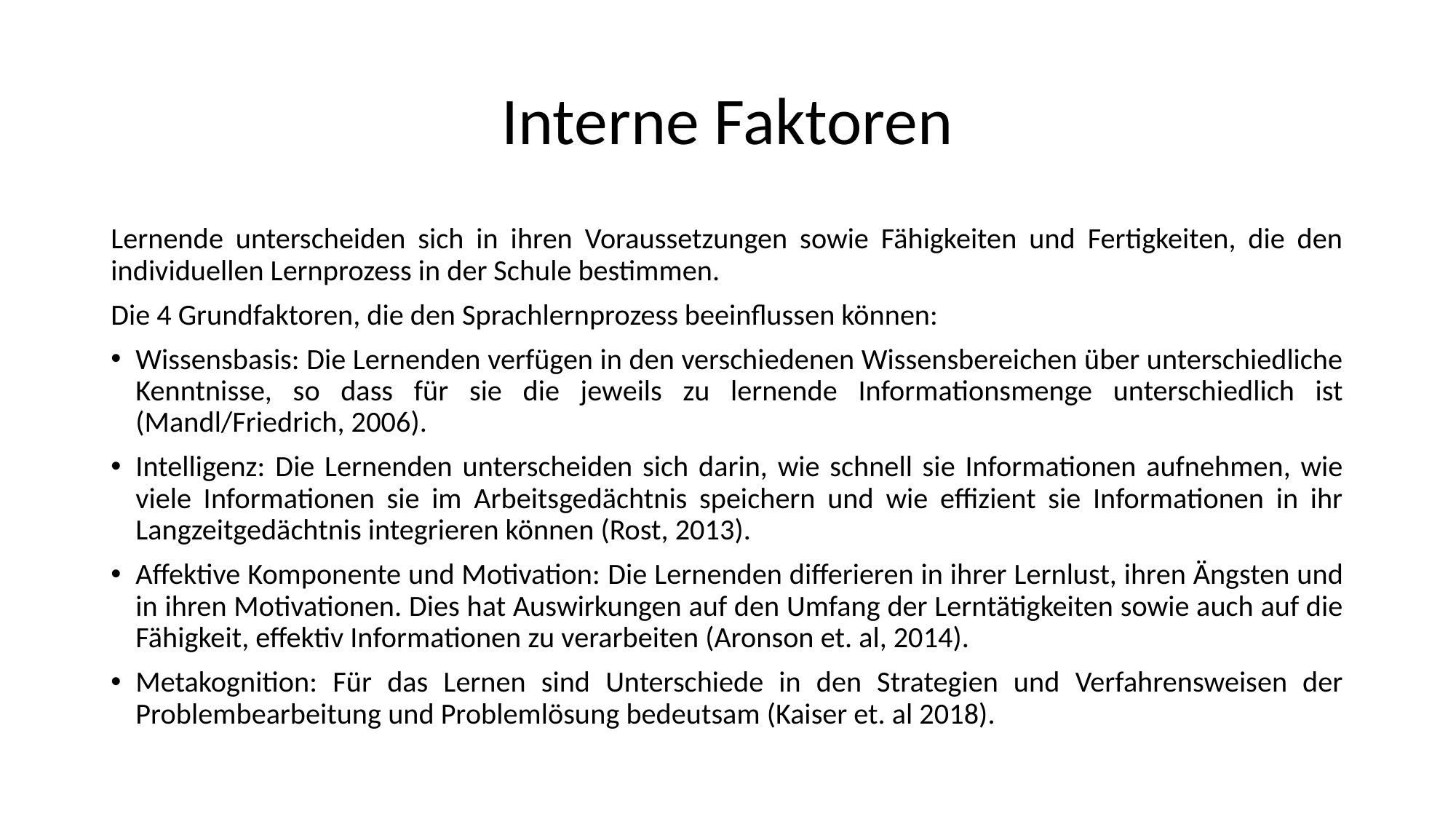

# Interne Faktoren
Lernende unterscheiden sich in ihren Voraussetzungen sowie Fähigkeiten und Fertigkeiten, die den individuellen Lernprozess in der Schule bestimmen.
Die 4 Grundfaktoren, die den Sprachlernprozess beeinflussen können:
Wissensbasis: Die Lernenden verfügen in den verschiedenen Wissensbereichen über unterschiedliche Kenntnisse, so dass für sie die jeweils zu lernende Informationsmenge unterschiedlich ist (Mandl/Friedrich, 2006).
Intelligenz: Die Lernenden unterscheiden sich darin, wie schnell sie Informationen aufnehmen, wie viele Informationen sie im Arbeitsgedächtnis speichern und wie effizient sie Informationen in ihr Langzeitgedächtnis integrieren können (Rost, 2013).
Affektive Komponente und Motivation: Die Lernenden differieren in ihrer Lernlust, ihren Ängsten und in ihren Motivationen. Dies hat Auswirkungen auf den Umfang der Lerntätigkeiten sowie auch auf die Fähigkeit, effektiv Informationen zu verarbeiten (Aronson et. al, 2014).
Metakognition: Für das Lernen sind Unterschiede in den Strategien und Verfahrensweisen der Problembearbeitung und Problemlösung bedeutsam (Kaiser et. al 2018).